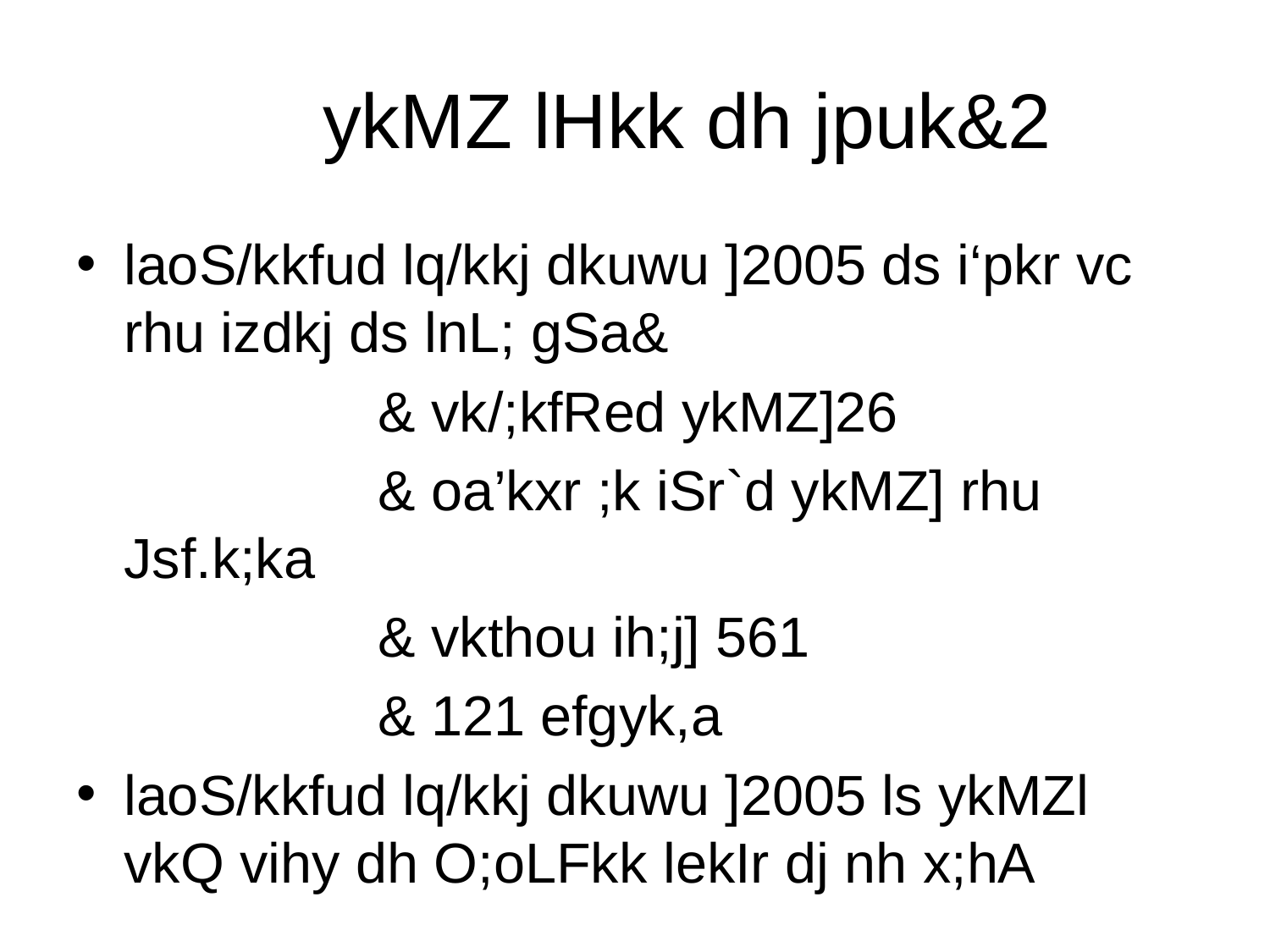

# ykMZ lHkk dh jpuk&2
laoS/kkfud lq/kkj dkuwu ]2005 ds i‘pkr vc rhu izdkj ds lnL; gSa&
			& vk/;kfRed ykMZ]26
			& oa’kxr ;k iSr`d ykMZ] rhu Jsf.k;ka
			& vkthou ih;j] 561
			& 121 efgyk,a
laoS/kkfud lq/kkj dkuwu ]2005 ls ykMZl vkQ vihy dh O;oLFkk lekIr dj nh x;hA